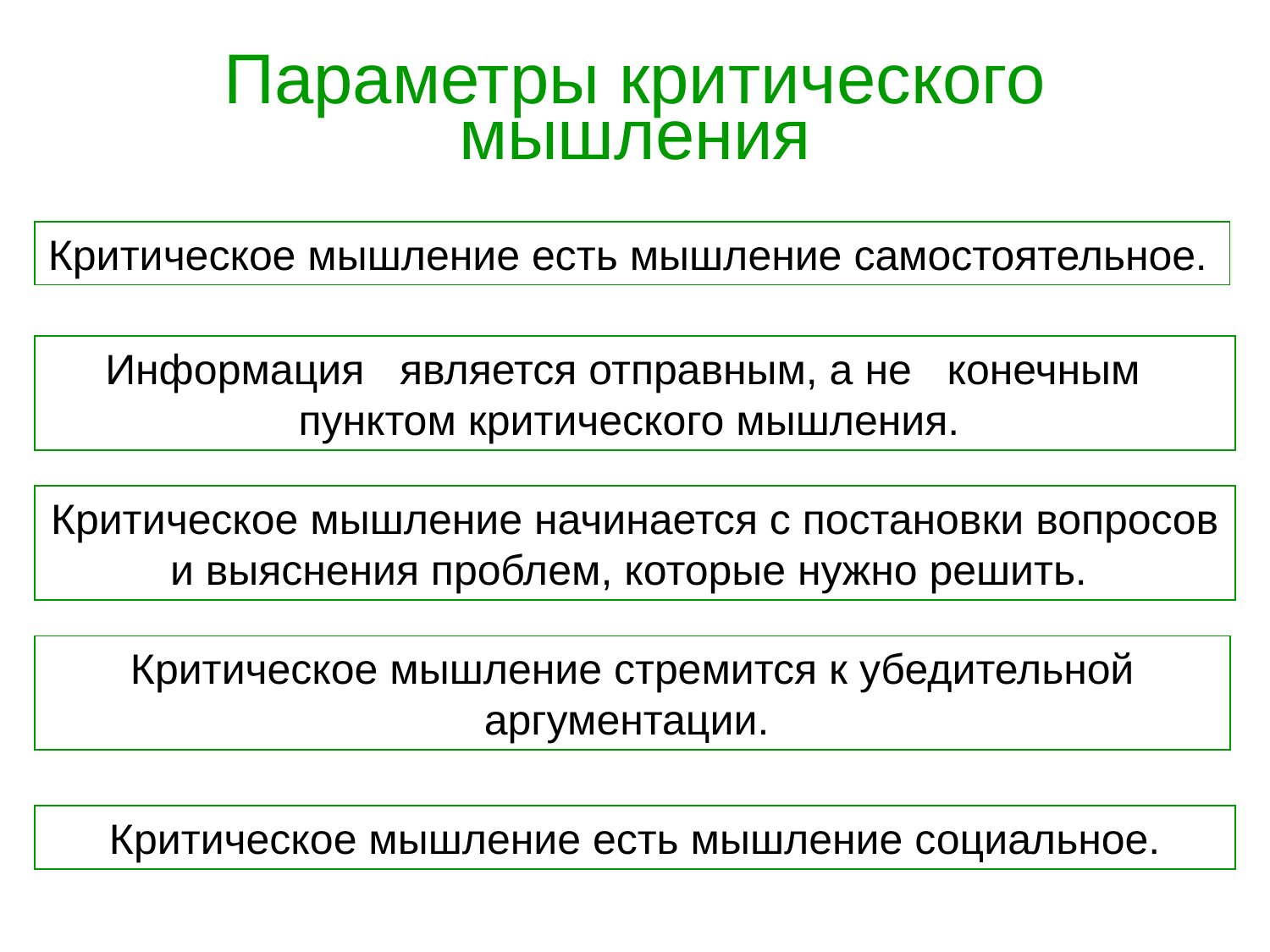

# Параметры критического мышления
Критическое мышление есть мышление самостоятельное.
Информация   является отправным, а не   конечным   пунктом критического мышления.
Критическое мышление начинается с постановки вопросов и выяснения проблем, которые нужно решить.
Критическое мышление стремится к убедительной аргументации.
Критическое мышление есть мышление социальное.